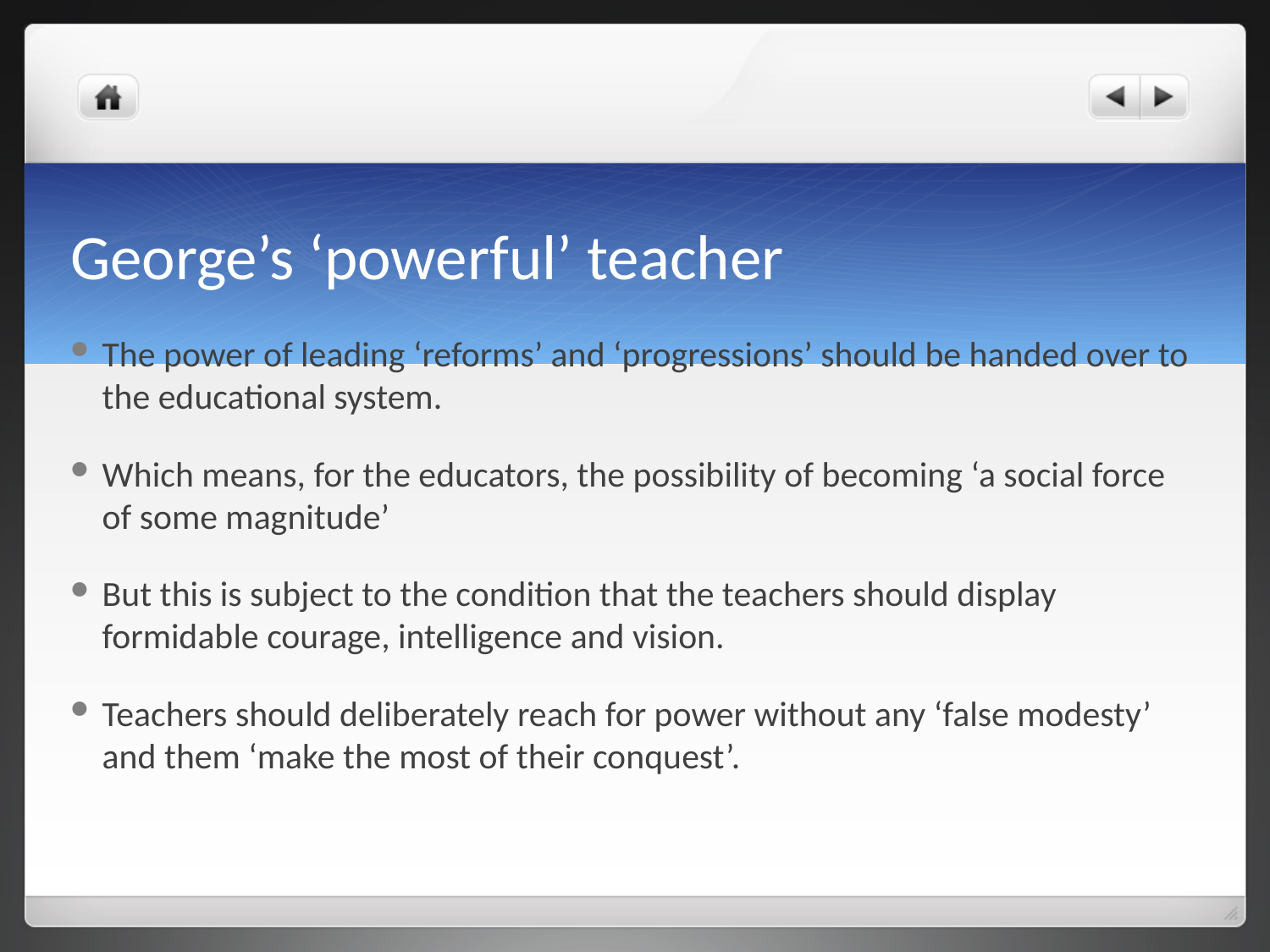

# George’s ‘powerful’ teacher
The power of leading ‘reforms’ and ‘progressions’ should be handed over to the educational system.
Which means, for the educators, the possibility of becoming ‘a social force of some magnitude’
But this is subject to the condition that the teachers should display formidable courage, intelligence and vision.
Teachers should deliberately reach for power without any ‘false modesty’ and them ‘make the most of their conquest’.